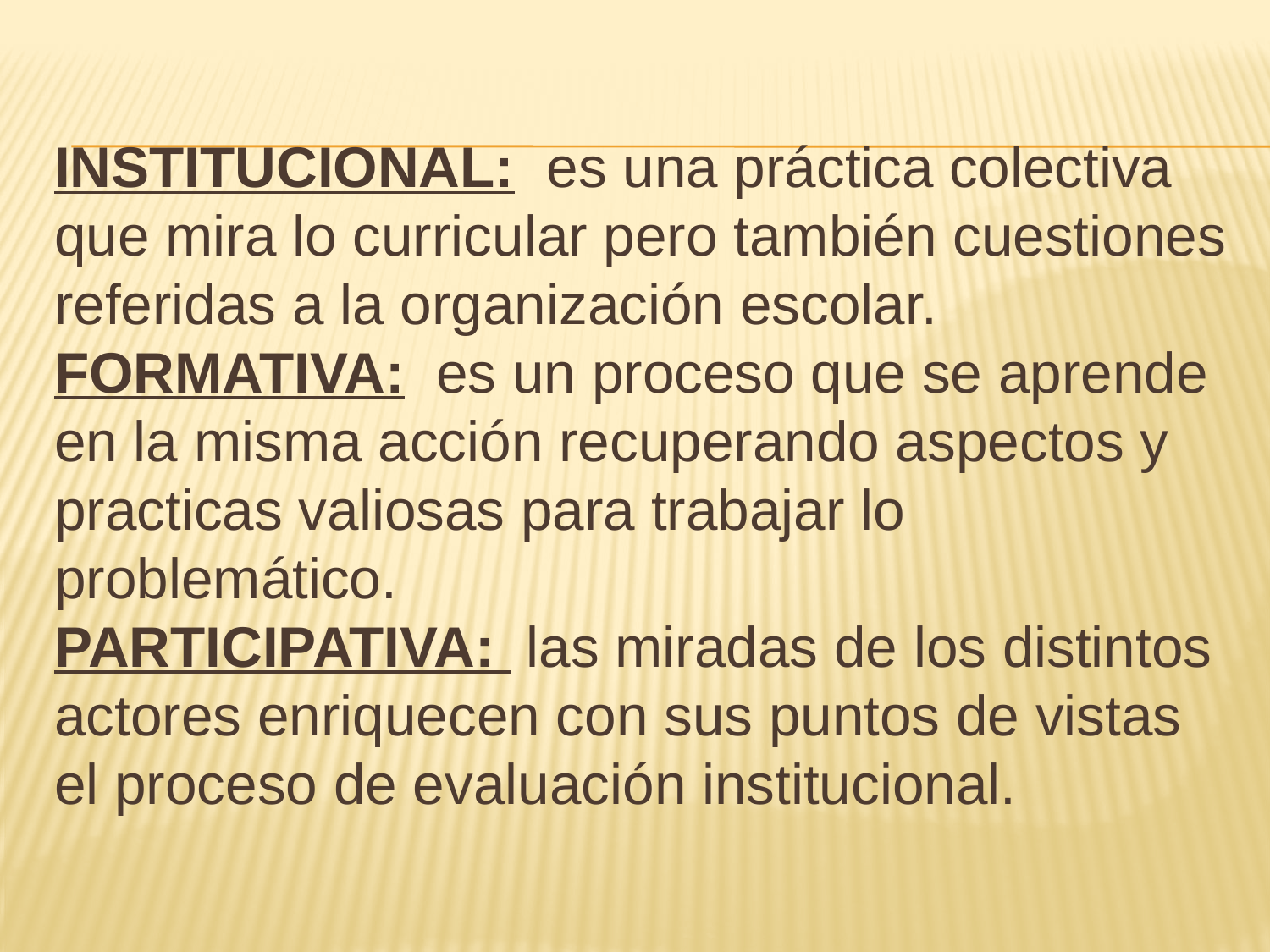

# Institucional:  es una práctica colectiva que mira lo curricular pero también cuestiones referidas a la organización escolar. FORMATIVA:  es un proceso que se aprende en la misma acción recuperando aspectos y practicas valiosas para trabajar lo problemático. PARTICIPATIVA:  las miradas de los distintos actores enriquecen con sus puntos de vistas el proceso de evaluación institucional.